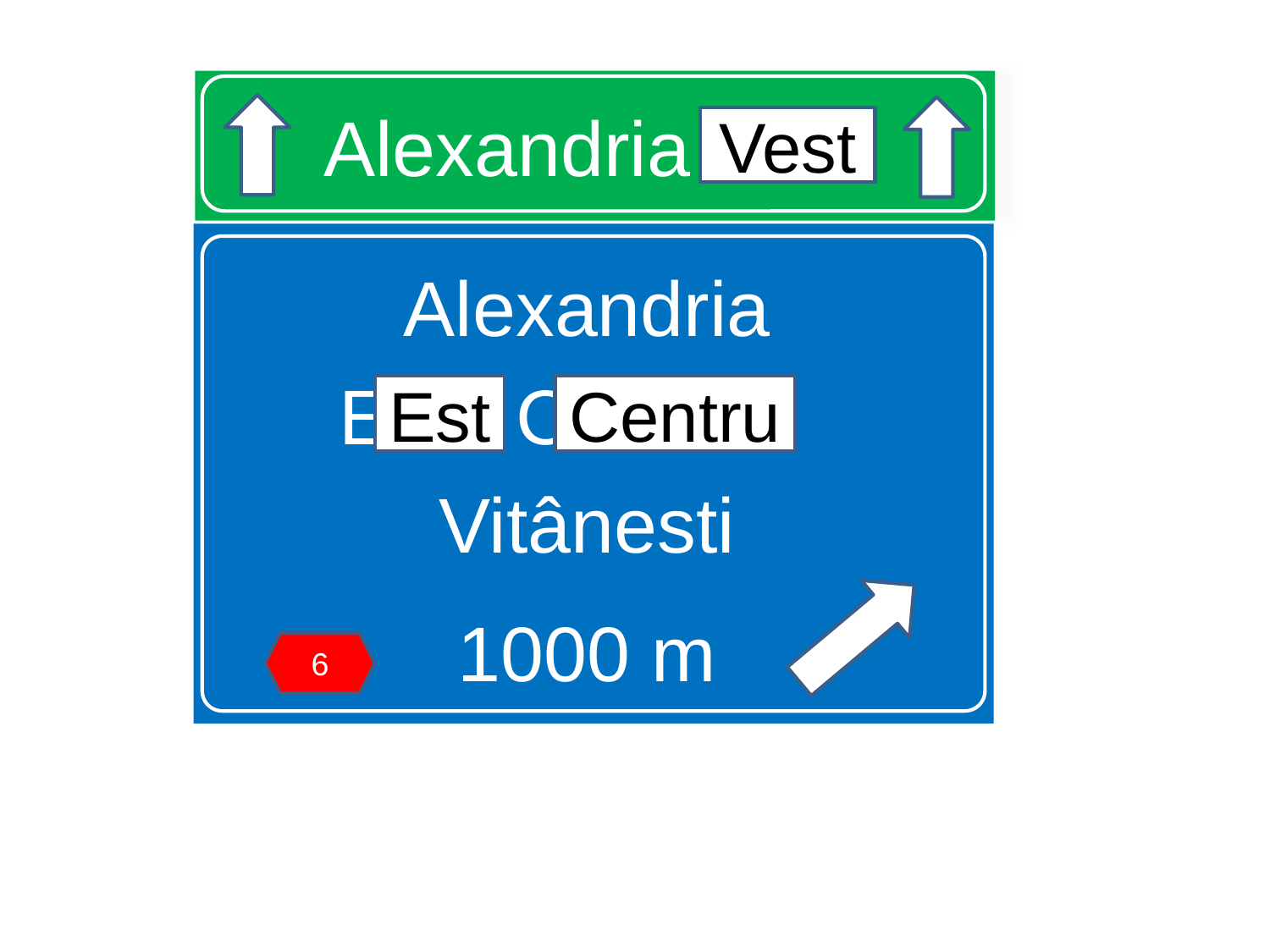

# Alexandria Vest

Vest

Alexandria
Est   Centru
Vitânesti

1000 m

Est
Centru

6